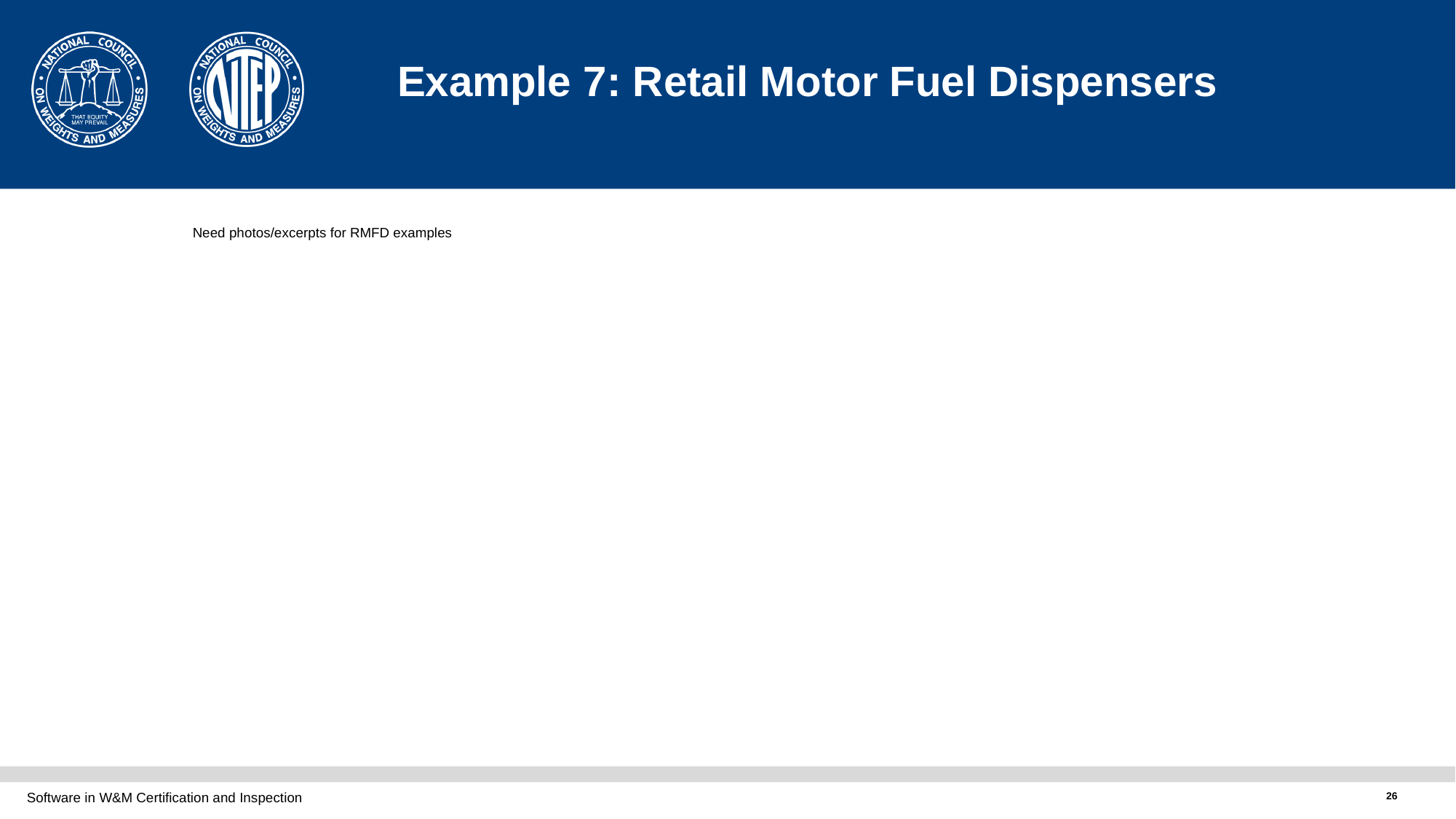

# Example 7: Retail Motor Fuel Dispensers
Need photos/excerpts for RMFD examples
Software in W&M Certification and Inspection

26